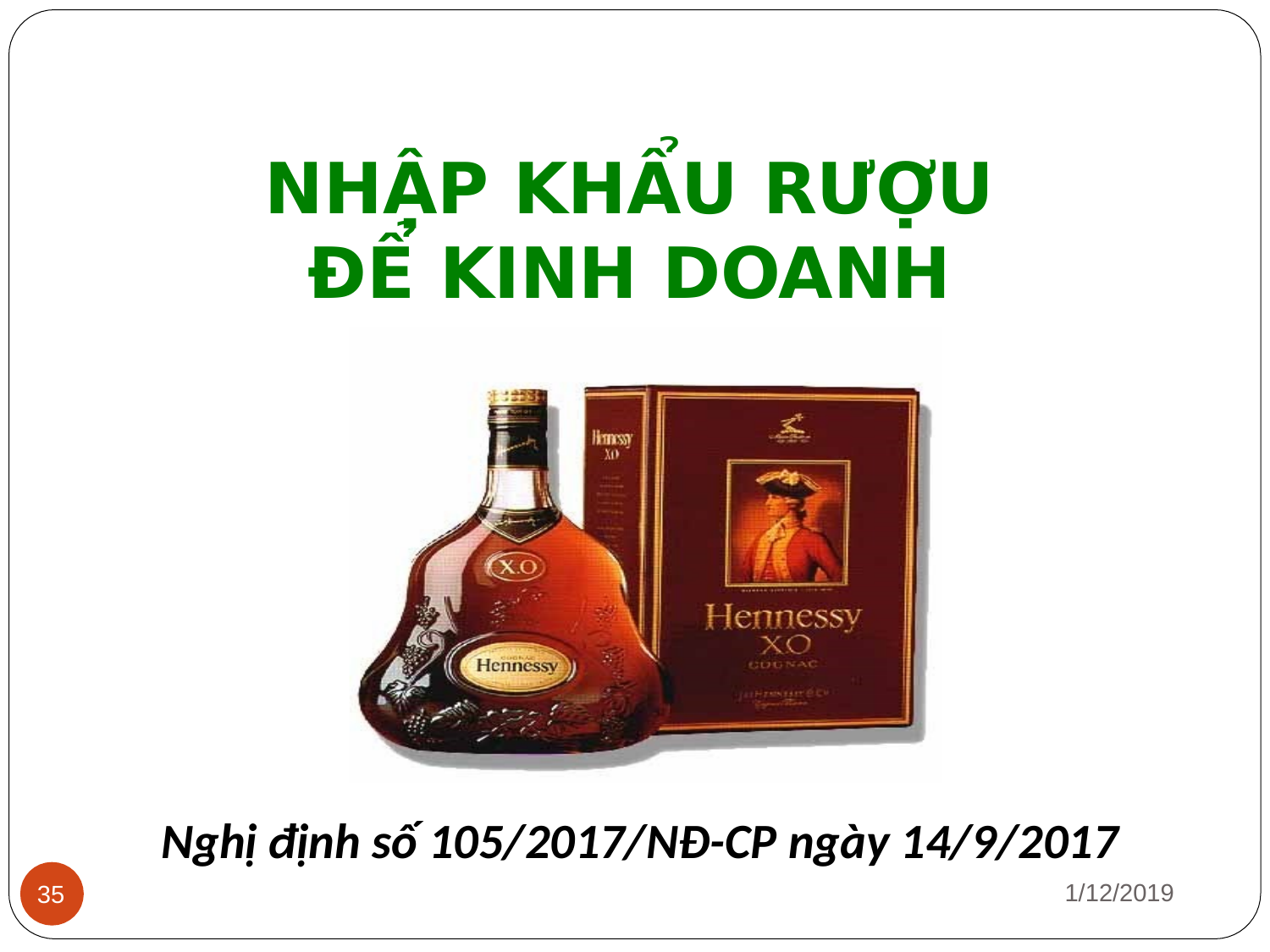

NHẬP KHẨU RƯỢU
ĐỂ KINH DOANH

Nghị định số 105/2017/NĐ-CP ngày 14/9/2017

1/12/2019
35